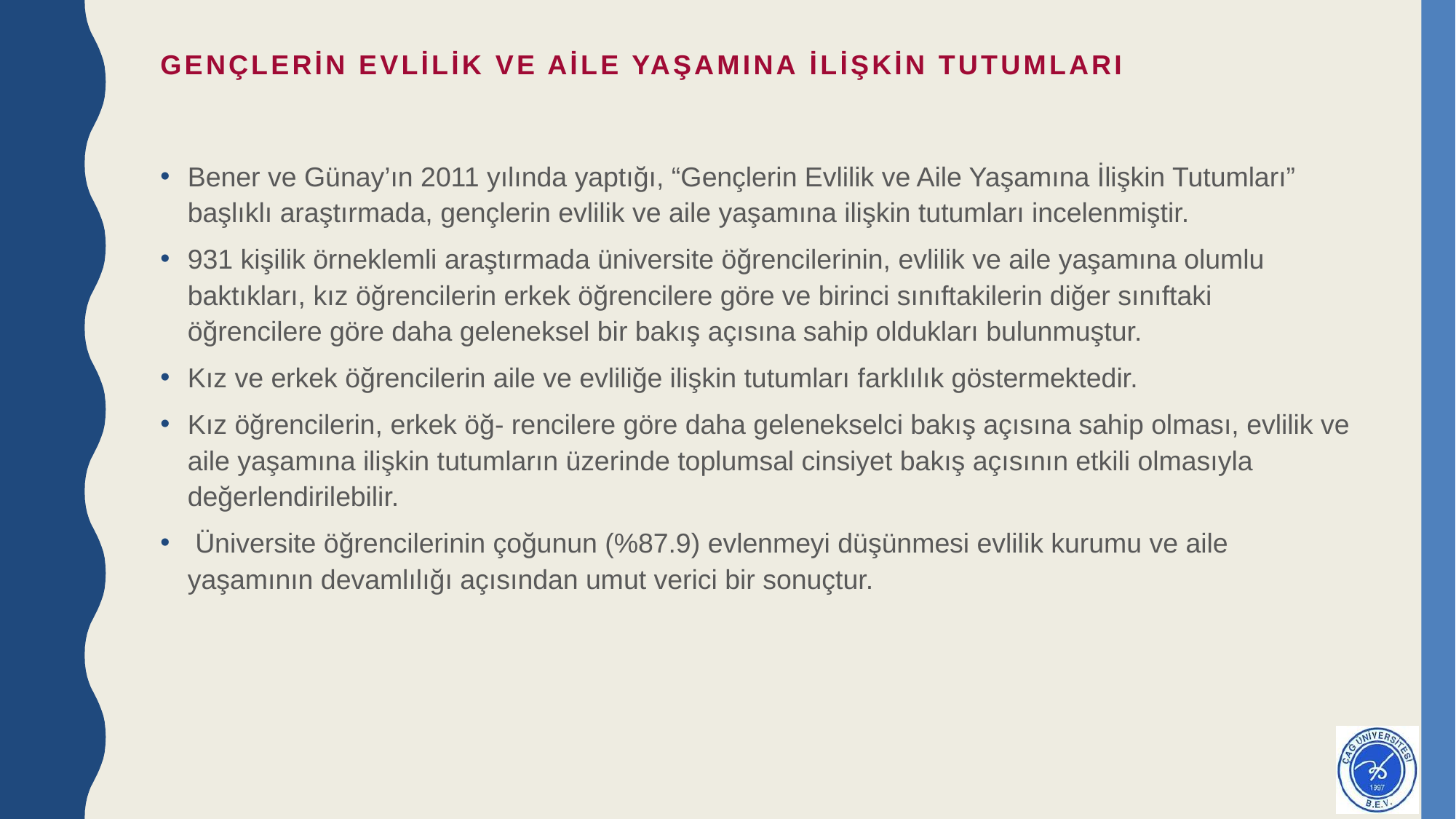

# Gençlerin Evlilik ve Aile Yaşamına İlişkin Tutumları
Bener ve Günay’ın 2011 yılında yaptığı, “Gençlerin Evlilik ve Aile Yaşamına İlişkin Tutumları” başlıklı araştırmada, gençlerin evlilik ve aile yaşamına ilişkin tutumları incelenmiştir.
931 kişilik örneklemli araştırmada üniversite öğrencilerinin, evlilik ve aile yaşamına olumlu baktıkları, kız öğrencilerin erkek öğrencilere göre ve birinci sınıftakilerin diğer sınıftaki öğrencilere göre daha geleneksel bir bakış açısına sahip oldukları bulunmuştur.
Kız ve erkek öğrencilerin aile ve evliliğe ilişkin tutumları farklılık göstermektedir.
Kız öğrencilerin, erkek öğ- rencilere göre daha gelenekselci bakış açısına sahip olması, evlilik ve aile yaşamına ilişkin tutumların üzerinde toplumsal cinsiyet bakış açısının etkili olmasıyla değerlendirilebilir.
 Üniversite öğrencilerinin çoğunun (%87.9) evlenmeyi düşünmesi evlilik kurumu ve aile yaşamının devamlılığı açısından umut verici bir sonuçtur.